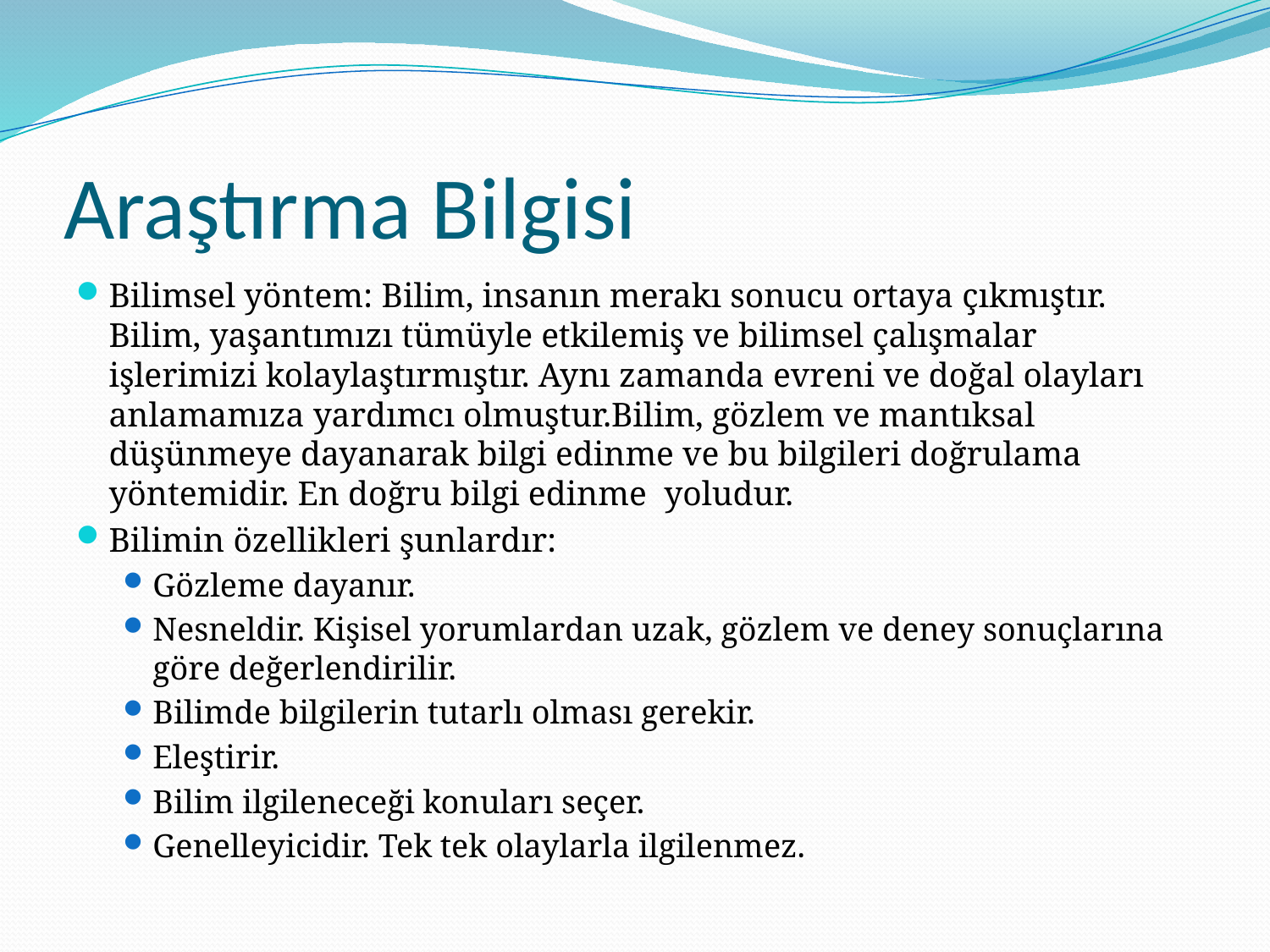

# Araştırma Bilgisi
Bilimsel yöntem: Bilim, insanın merakı sonucu ortaya çıkmıştır. Bilim, yaşantımızı tümüyle etkilemiş ve bilimsel çalışmalar işlerimizi kolaylaştırmıştır. Aynı zamanda evreni ve doğal olayları anlamamıza yardımcı olmuştur.Bilim, gözlem ve mantıksal düşünmeye dayanarak bilgi edinme ve bu bilgileri doğrulama yöntemidir. En doğru bilgi edinme  yoludur.
Bilimin özellikleri şunlardır:
Gözleme dayanır.
Nesneldir. Kişisel yorumlardan uzak, gözlem ve deney sonuçlarına göre değerlendirilir.
Bilimde bilgilerin tutarlı olması gerekir.
Eleştirir.
Bilim ilgileneceği konuları seçer.
Genelleyicidir. Tek tek olaylarla ilgilenmez.